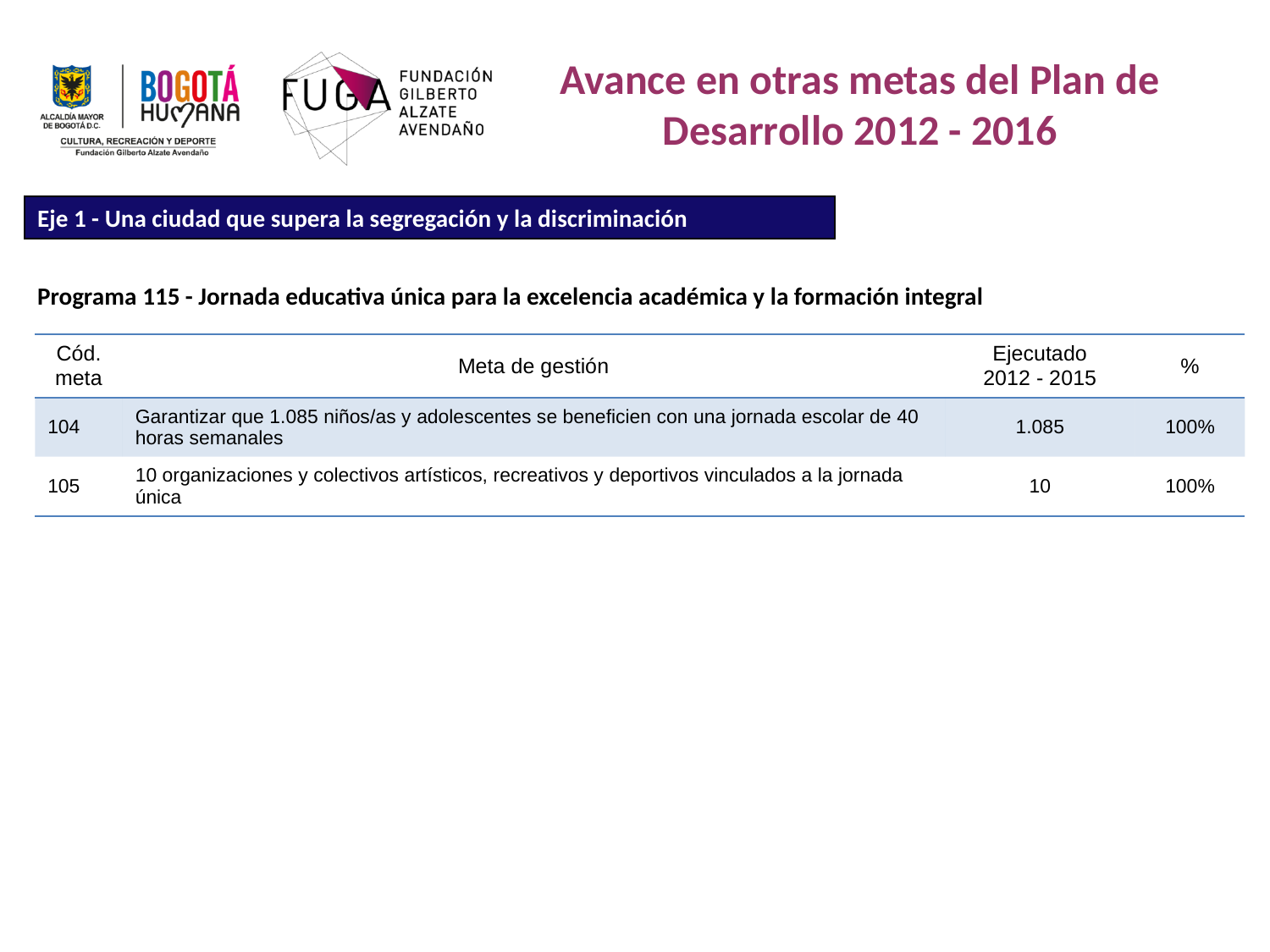

Avance en otras metas del Plan de Desarrollo 2012 - 2016
Eje 1 - Una ciudad que supera la segregación y la discriminación
Programa 115 - Jornada educativa única para la excelencia académica y la formación integral
| Cód. meta | Meta de gestión | Ejecutado 2012 - 2015 | % |
| --- | --- | --- | --- |
| 104 | Garantizar que 1.085 niños/as y adolescentes se beneficien con una jornada escolar de 40 horas semanales | 1.085 | 100% |
| 105 | 10 organizaciones y colectivos artísticos, recreativos y deportivos vinculados a la jornada única | 10 | 100% |